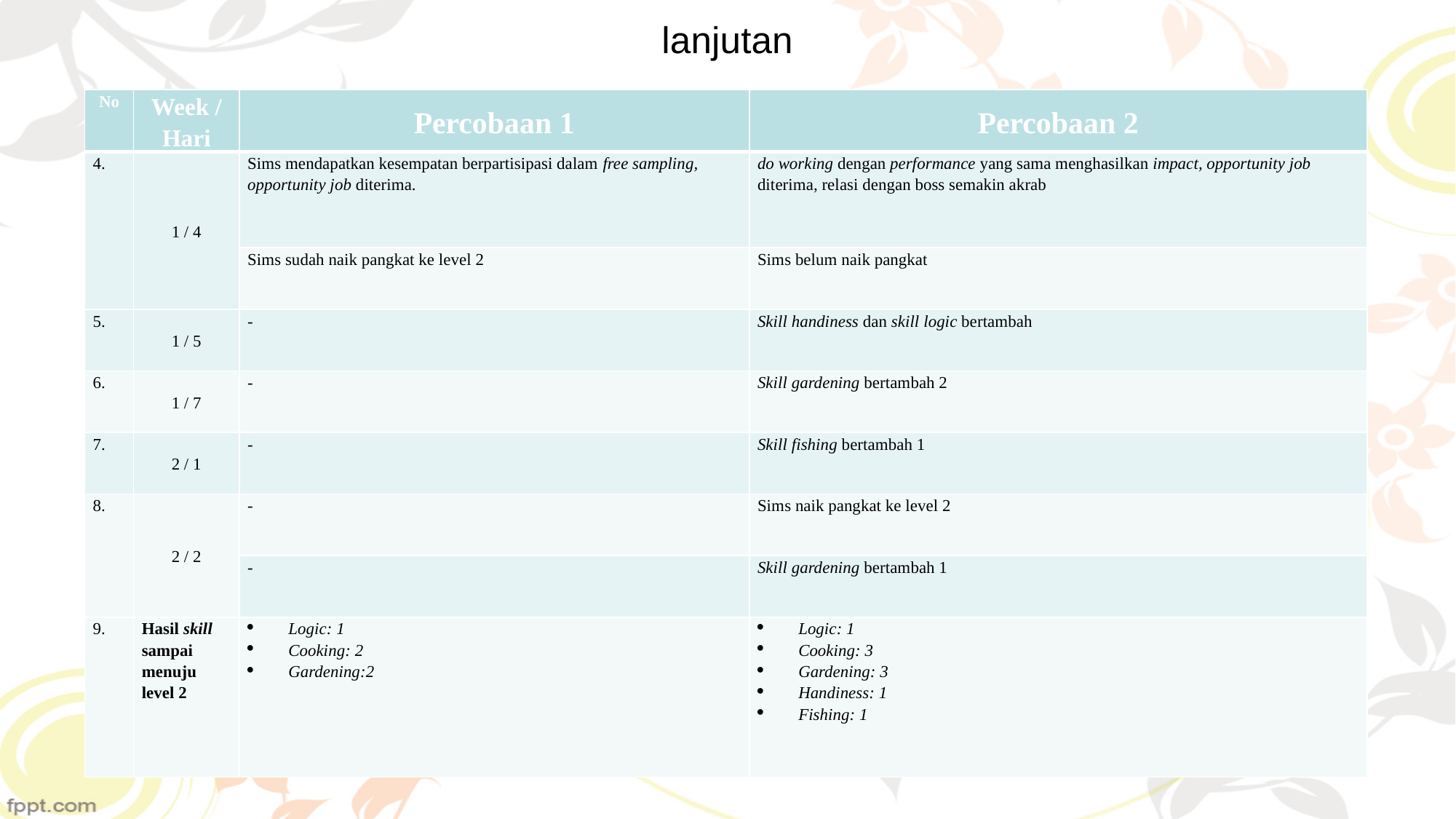

# lanjutan
| No | Week / Hari | Percobaan 1 | Percobaan 2 |
| --- | --- | --- | --- |
| 4. | 1 / 4 | Sims mendapatkan kesempatan berpartisipasi dalam free sampling, opportunity job diterima. | do working dengan performance yang sama menghasilkan impact, opportunity job diterima, relasi dengan boss semakin akrab |
|  |  | Sims sudah naik pangkat ke level 2 | Sims belum naik pangkat |
| 5. | 1 / 5 | - | Skill handiness dan skill logic bertambah |
| 6. | 1 / 7 | - | Skill gardening bertambah 2 |
| 7. | 2 / 1 | - | Skill fishing bertambah 1 |
| 8. | 2 / 2 | - | Sims naik pangkat ke level 2 |
|  |  | - | Skill gardening bertambah 1 |
| 9. | Hasil skill sampai menuju level 2 | Logic: 1 Cooking: 2 Gardening:2 | Logic: 1 Cooking: 3 Gardening: 3 Handiness: 1 Fishing: 1 |